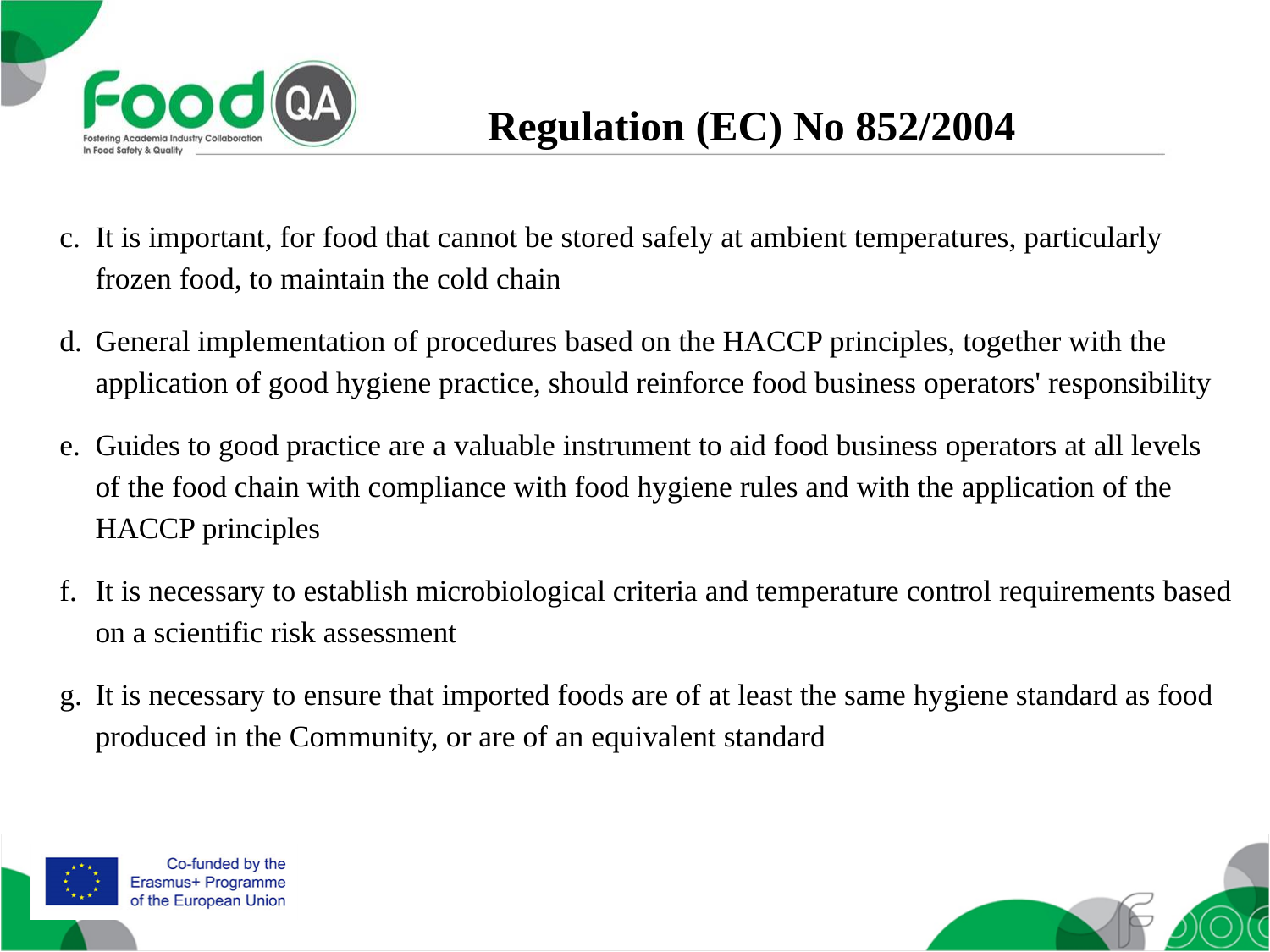

Regulation (EC) No 852/2004
It is important, for food that cannot be stored safely at ambient temperatures, particularly frozen food, to maintain the cold chain
General implementation of procedures based on the HACCP principles, together with the application of good hygiene practice, should reinforce food business operators' responsibility
Guides to good practice are a valuable instrument to aid food business operators at all levels of the food chain with compliance with food hygiene rules and with the application of the HACCP principles
It is necessary to establish microbiological criteria and temperature control requirements based on a scientific risk assessment
It is necessary to ensure that imported foods are of at least the same hygiene standard as food produced in the Community, or are of an equivalent standard